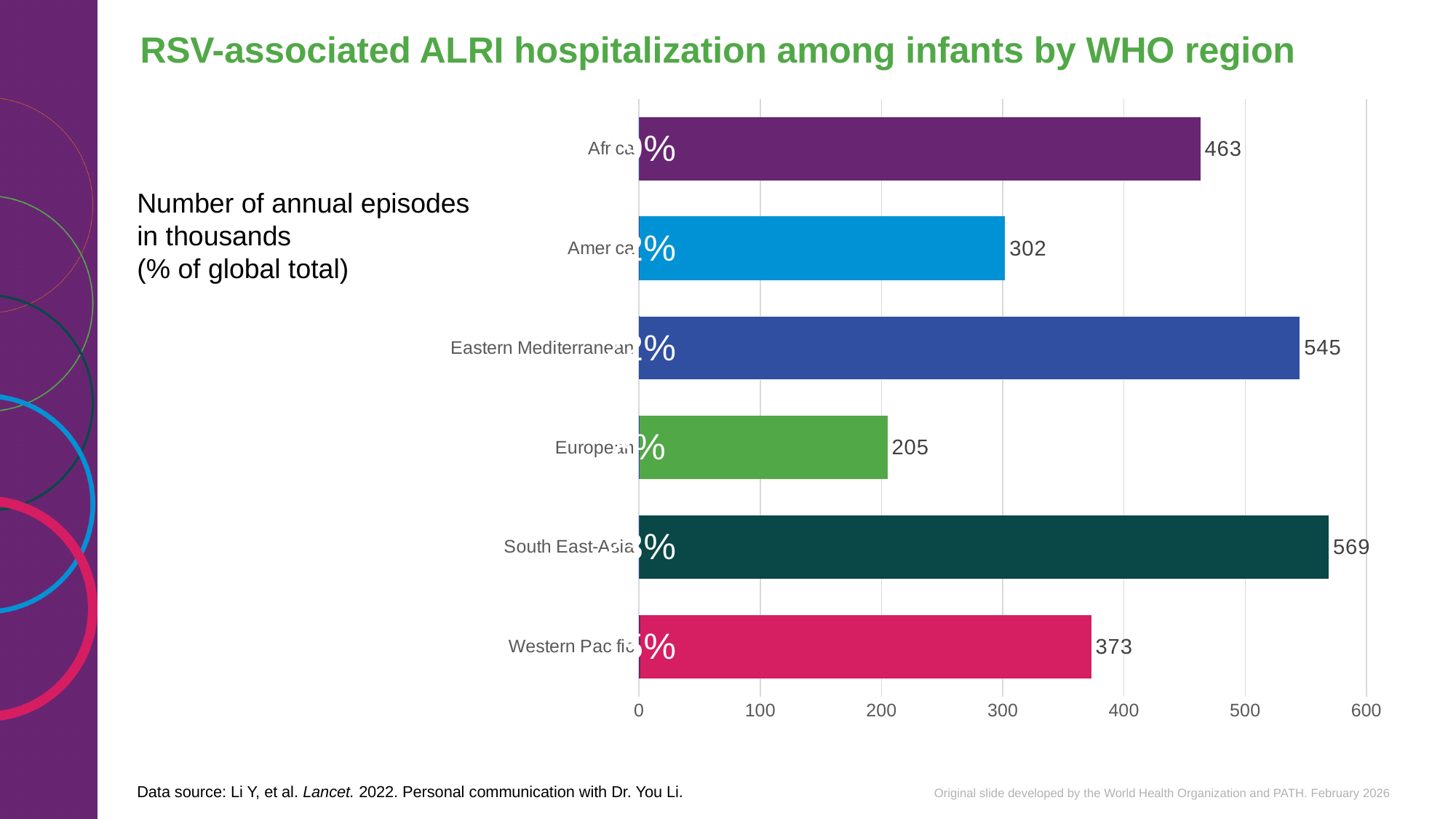

# RSV-associated ALRI hospitalization among infants by WHO region

[unsupported chart]

Number of annual episodes
in thousands
(% of global total)
Data source: Li Y, et al. Lancet. 2022. Personal communication with Dr. You Li.
Original slide developed by the World Health Organization and PATH. February 2026